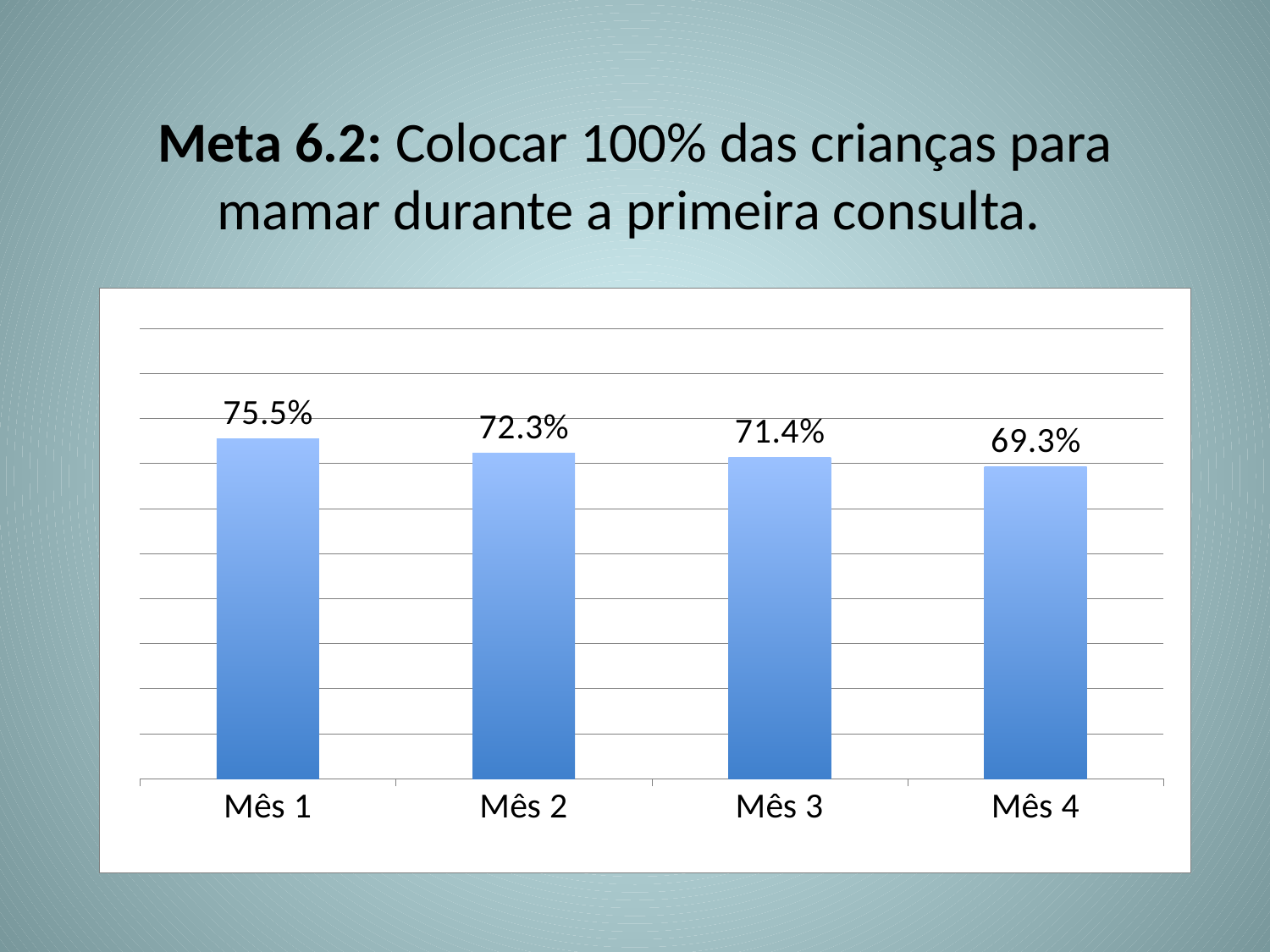

Meta 6.2: Colocar 100% das crianças para mamar durante a primeira consulta.

### Chart

| Category | Número de crianças colocadas para mamar durante a primeira consulta. |
|---|---|
| Mês 1 | 0.7547169811320755 |
| Mês 2 | 0.7227722772277227 |
| Mês 3 | 0.7142857142857146 |
| Mês 4 | 0.6934306569343066 |